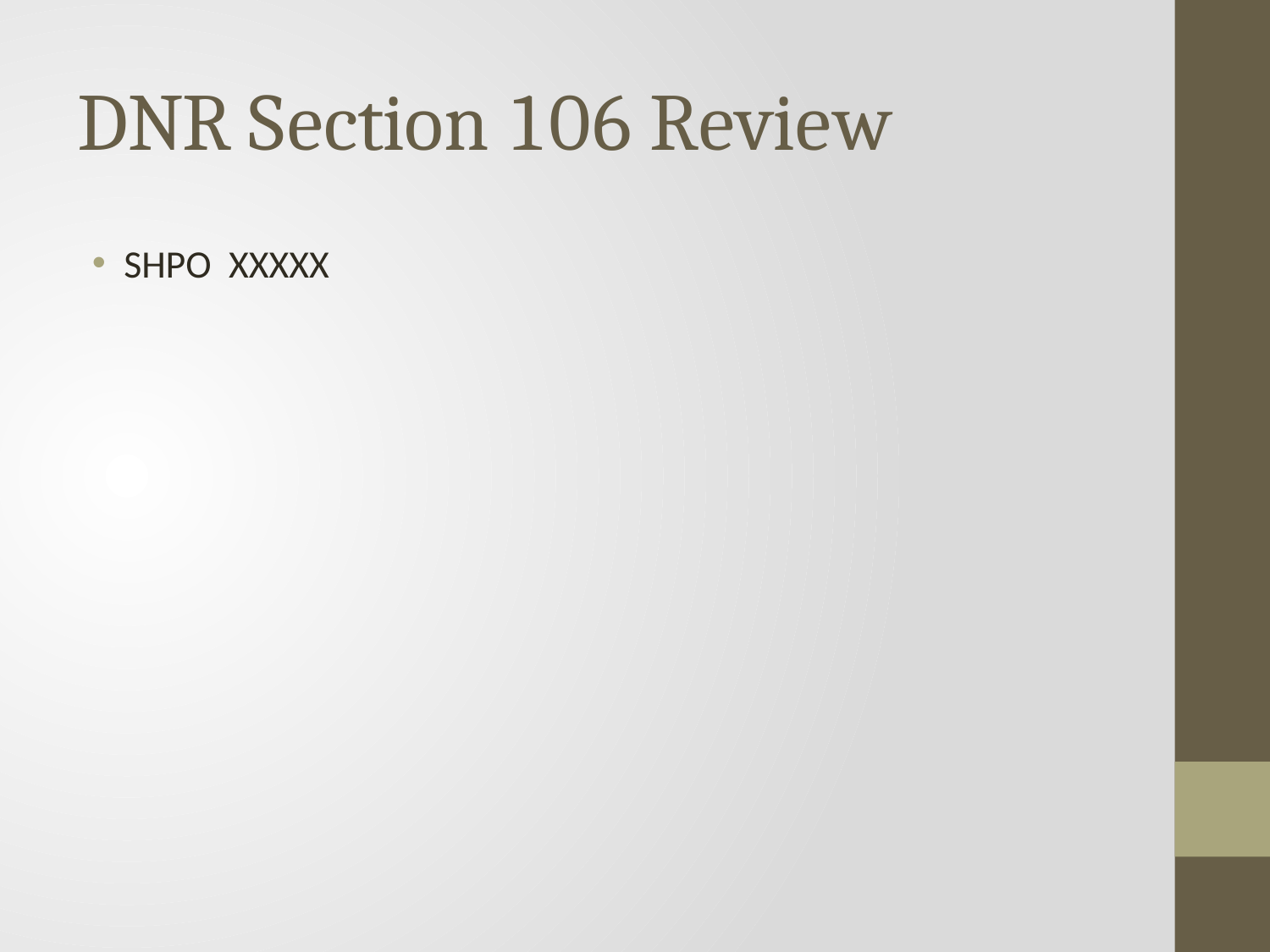

# DNR Section 106 Review
SHPO  XXXXX